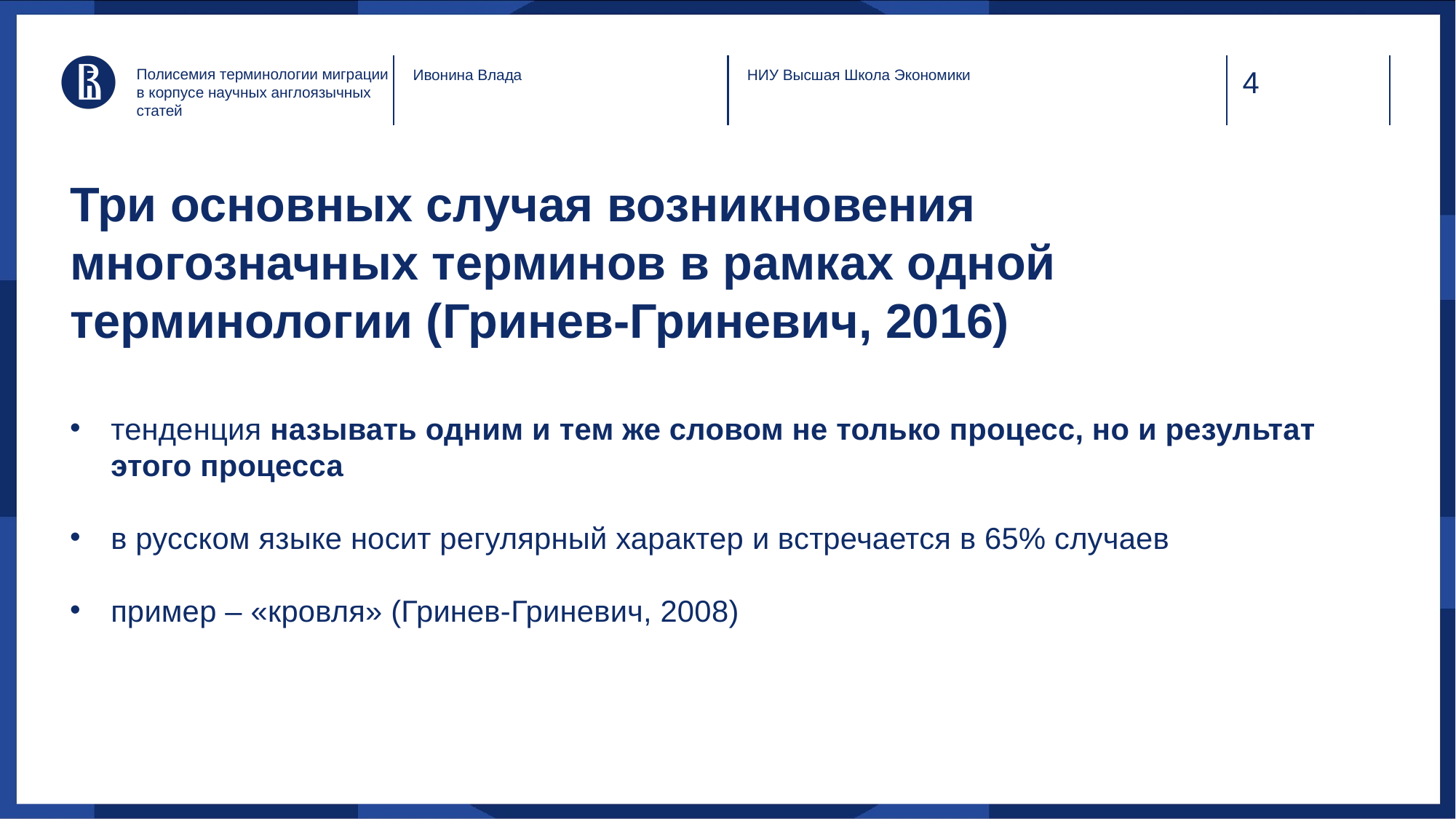

Полисемия терминологии миграции в корпусе научных англоязычных статей

Ивонина Влада
НИУ Высшая Школа Экономики
# Три основных случая возникновения многозначных терминов в рамках одной терминологии (Гринев-Гриневич, 2016)
тенденция называть одним и тем же словом не только процесс, но и результат этого процесса

в русском языке носит регулярный характер и встречается в 65% случаев

пример – «кровля» (Гринев-Гриневич, 2008)